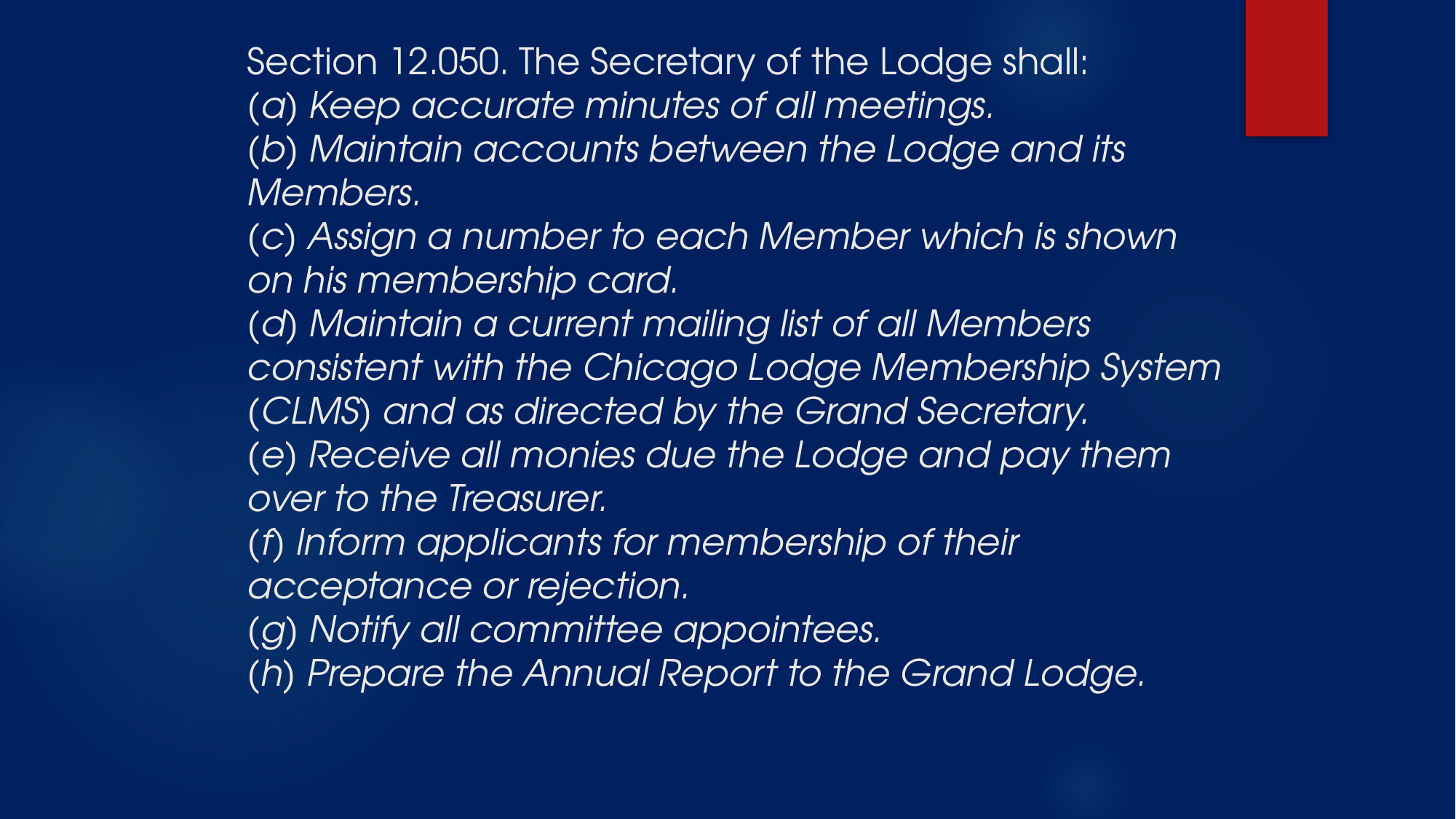

# Section 12.050. The Secretary of the Lodge shall: (a) Keep accurate minutes of all meetings. (b) Maintain accounts between the Lodge and its Members. (c) Assign a number to each Member which is shown on his membership card. (d) Maintain a current mailing list of all Members consistent with the Chicago Lodge Membership System (CLMS) and as directed by the Grand Secretary. (e) Receive all monies due the Lodge and pay them over to the Treasurer. (f) Inform applicants for membership of their acceptance or rejection. (g) Notify all committee appointees. (h) Prepare the Annual Report to the Grand Lodge.